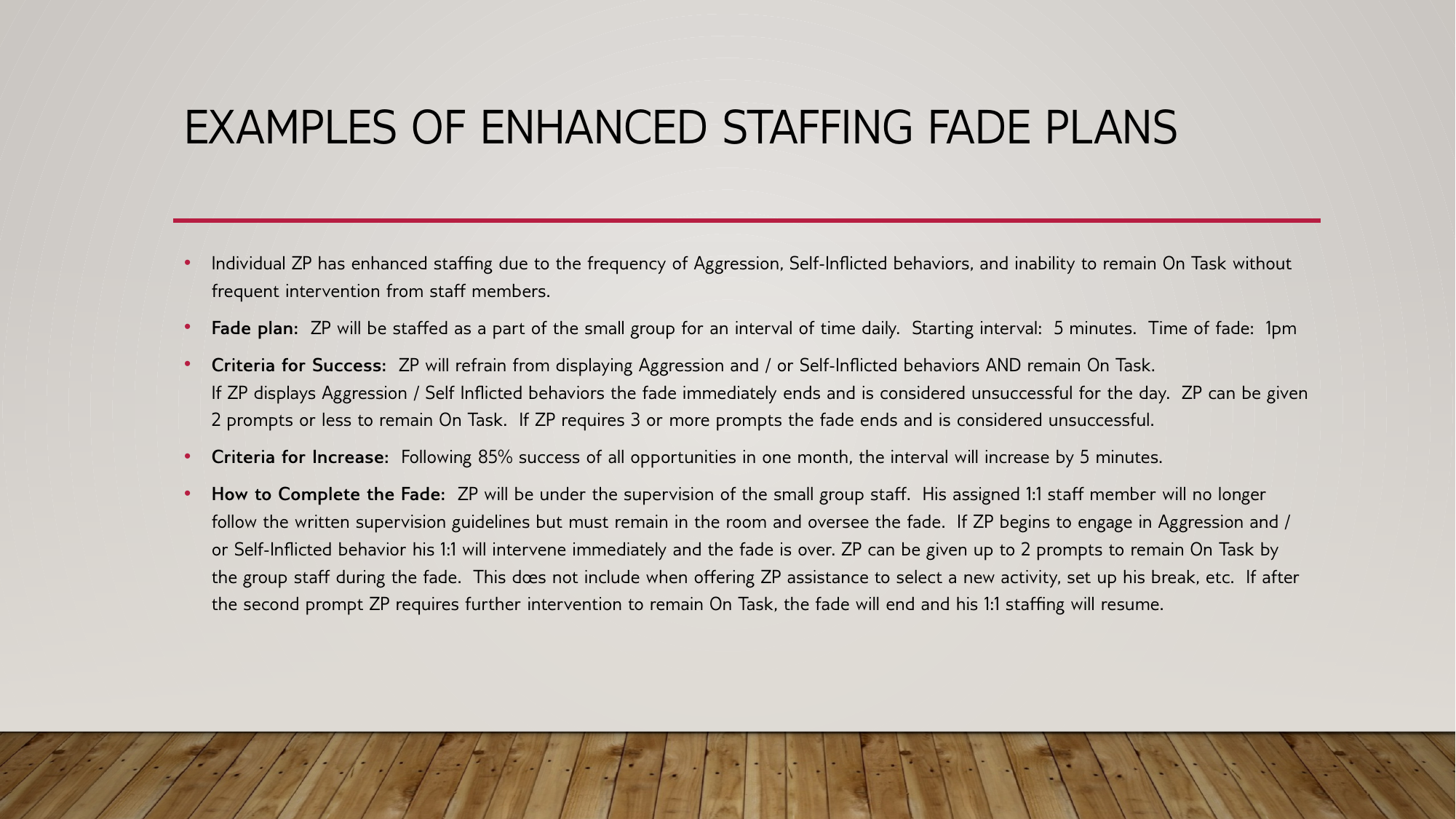

# EXAMPLES OF ENHANCED STAFFING FADE PLANS

Individual ZP has enhanced staffing due to the frequency of Aggression, Self-Inflicted behaviors, and inability to remain On Task without frequent intervention from staff members.
Fade plan:  ZP will be staffed as a part of the small group for an interval of time daily.  Starting interval:  5 minutes.  Time of fade:  1pm
Criteria for Success:  ZP will refrain from displaying Aggression and / or Self-Inflicted behaviors AND remain On Task.  If ZP displays Aggression / Self Inflicted behaviors the fade immediately ends and is considered unsuccessful for the day.  ZP can be given 2 prompts or less to remain On Task.  If ZP requires 3 or more prompts the fade ends and is considered unsuccessful.
Criteria for Increase:  Following 85% success of all opportunities in one month, the interval will increase by 5 minutes.
How to Complete the Fade:  ZP will be under the supervision of the small group staff.  His assigned 1:1 staff member will no longer follow the written supervision guidelines but must remain in the room and oversee the fade.  If ZP begins to engage in Aggression and / or Self-Inflicted behavior his 1:1 will intervene immediately and the fade is over. ZP can be given up to 2 prompts to remain On Task by the group staff during the fade.  This does not include when offering ZP assistance to select a new activity, set up his break, etc.  If after the second prompt ZP requires further intervention to remain On Task, the fade will end and his 1:1 staffing will resume.